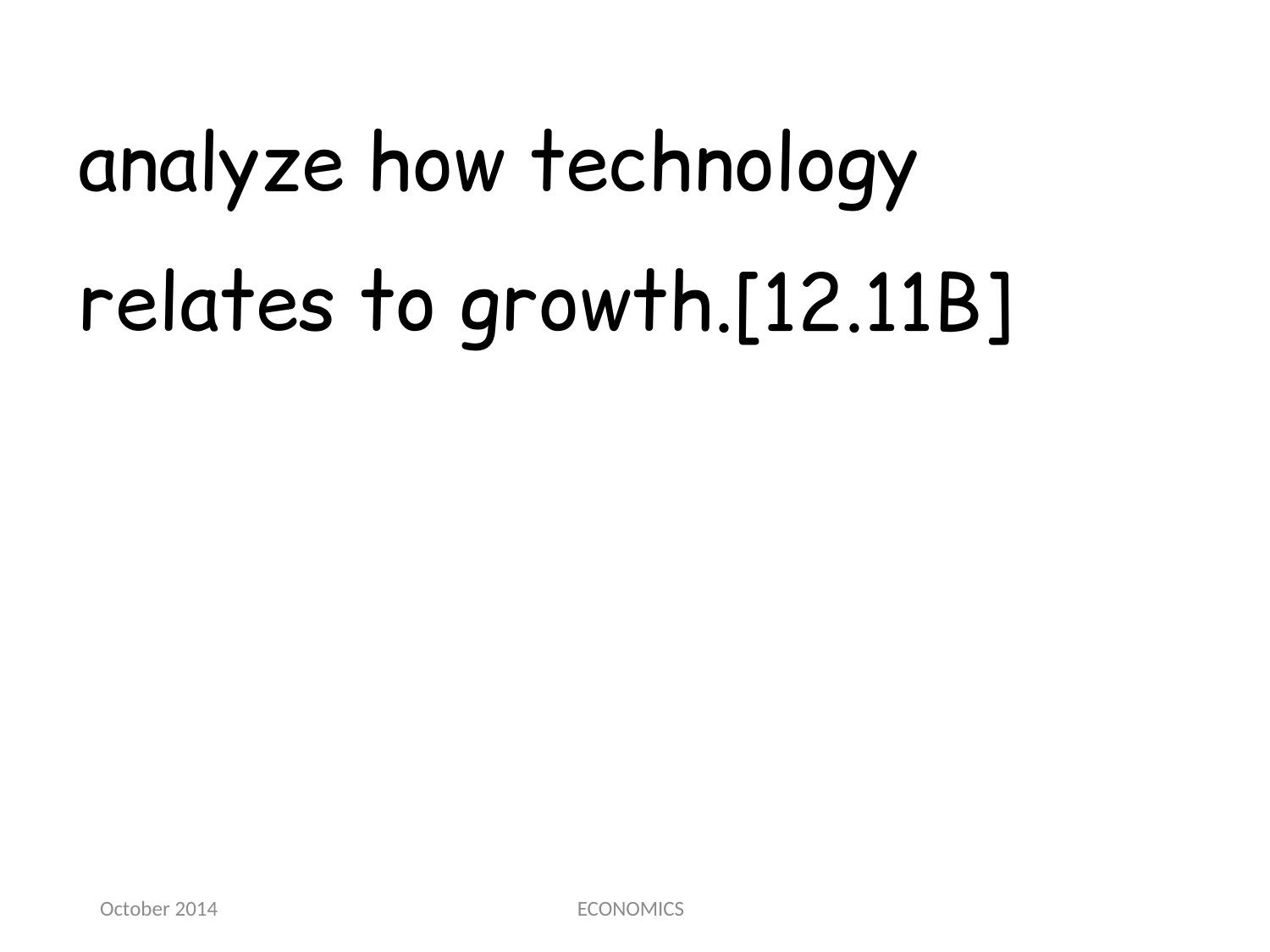

analyze how technology relates to growth.[12.11B]
October 2014
ECONOMICS